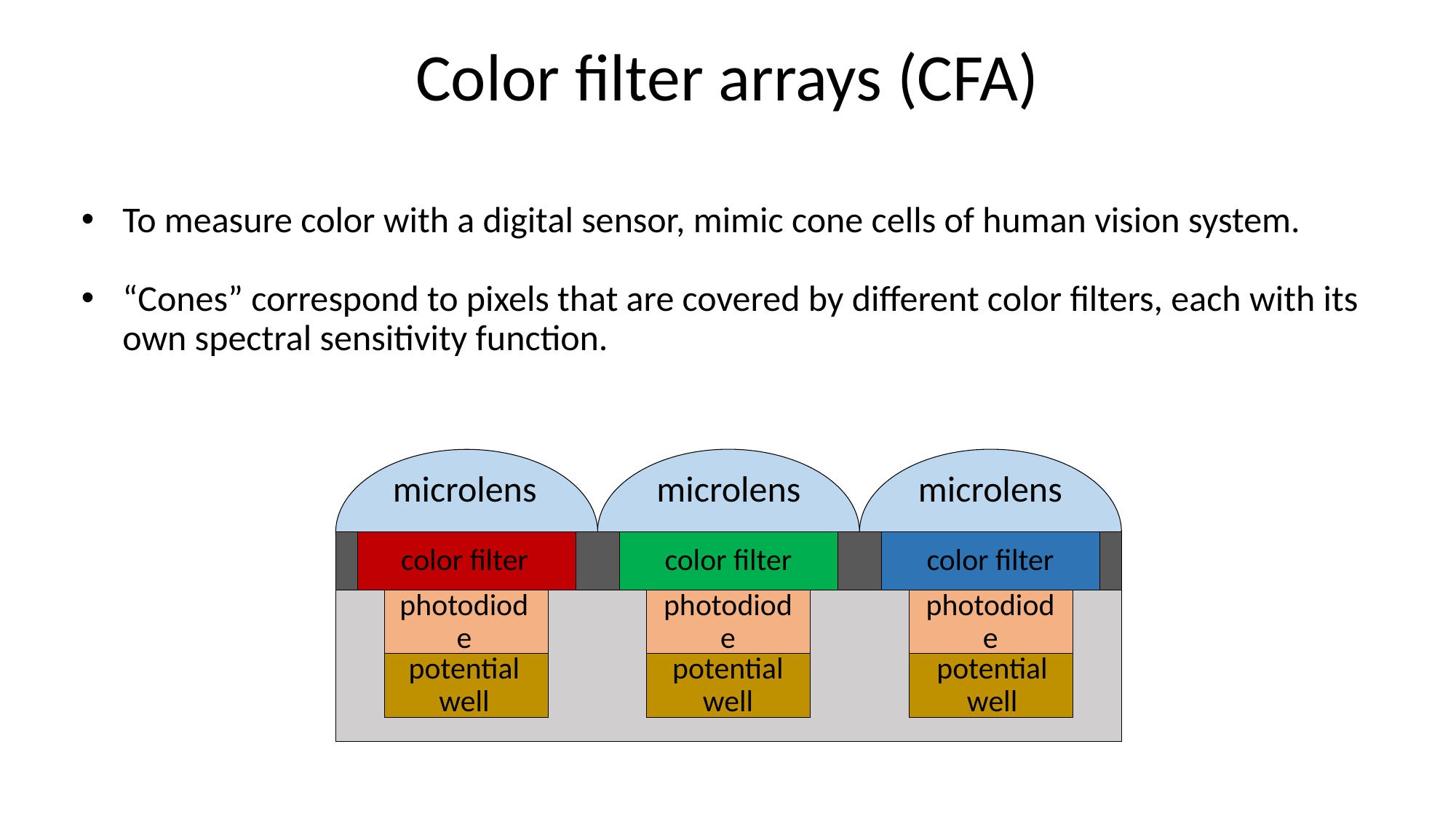

# Color filter arrays (CFA)
To measure color with a digital sensor, mimic cone cells of human vision system.

“Cones” correspond to pixels that are covered by different color filters, each with its own spectral sensitivity function.

microlens

microlens
microlens

color filter
color filter
color filter

photodiode
photodiode
photodiode

potential well
potential well

potential well